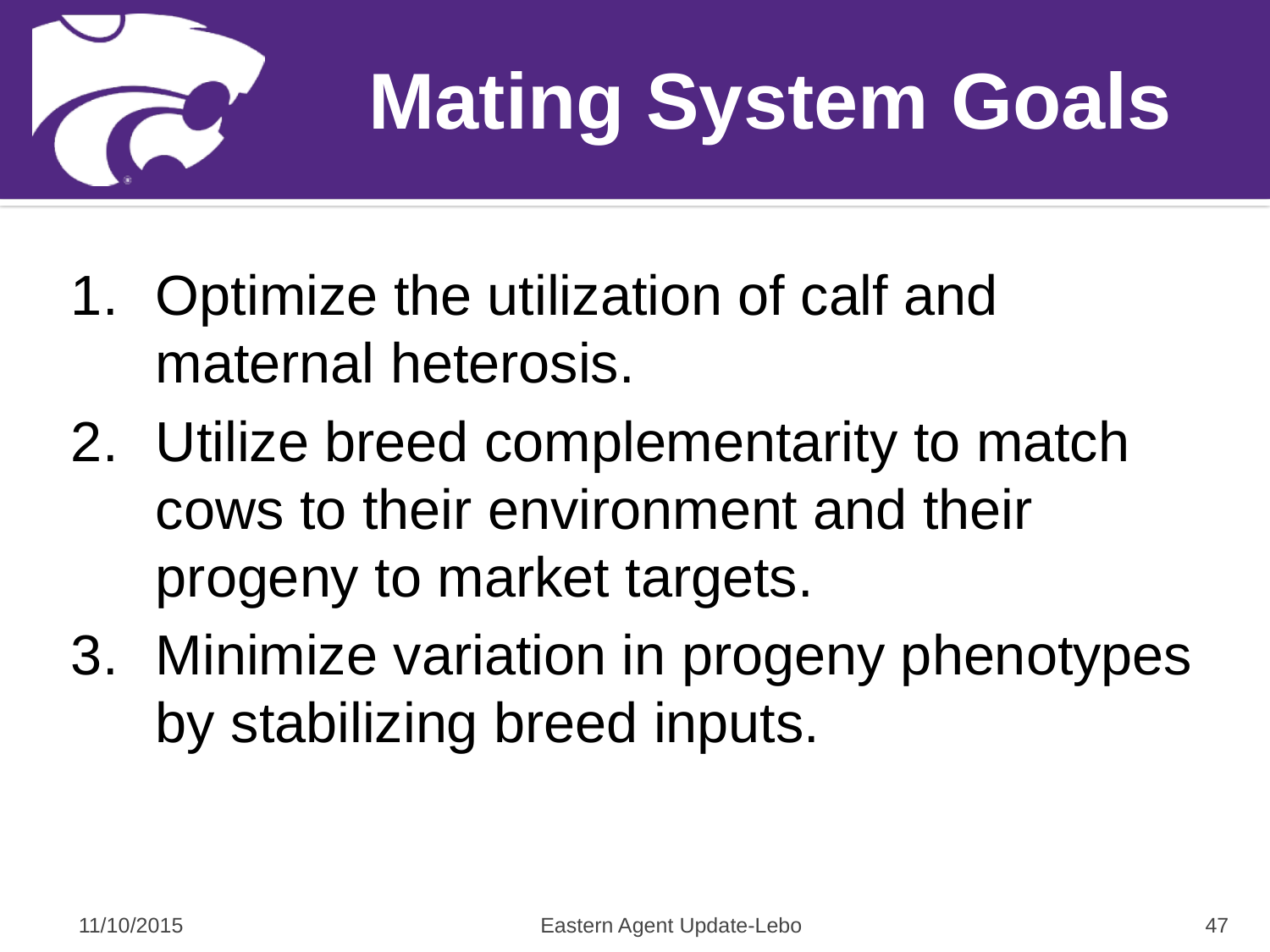

# Mating System Goals
Optimize the utilization of calf and maternal heterosis.
Utilize breed complementarity to match cows to their environment and their progeny to market targets.
Minimize variation in progeny phenotypes by stabilizing breed inputs.

11/10/2015
Eastern Agent Update-Lebo
47